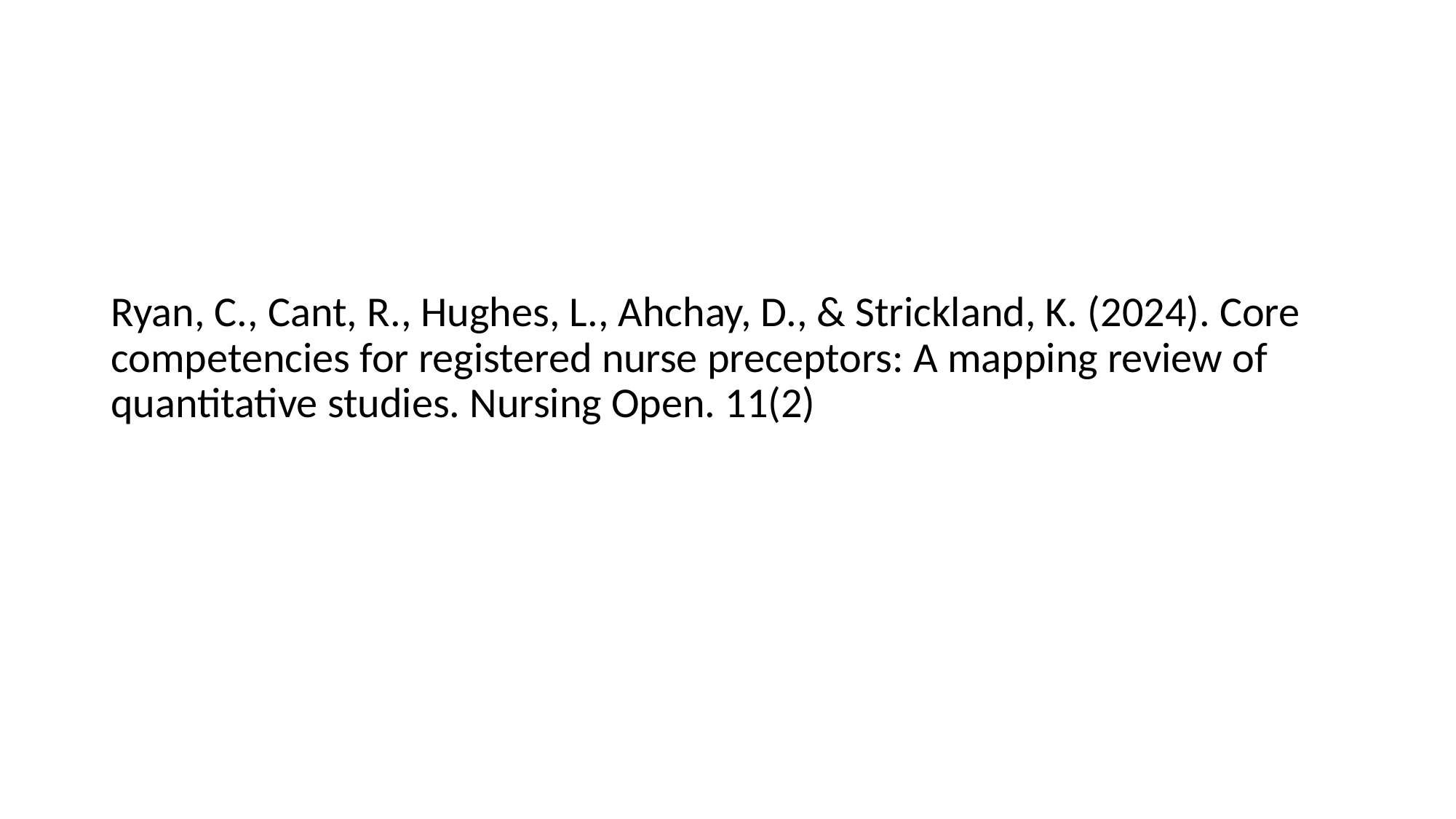

Ryan, C., Cant, R., Hughes, L., Ahchay, D., & Strickland, K. (2024). Core competencies for registered nurse preceptors: A mapping review of quantitative studies. Nursing Open. 11(2)